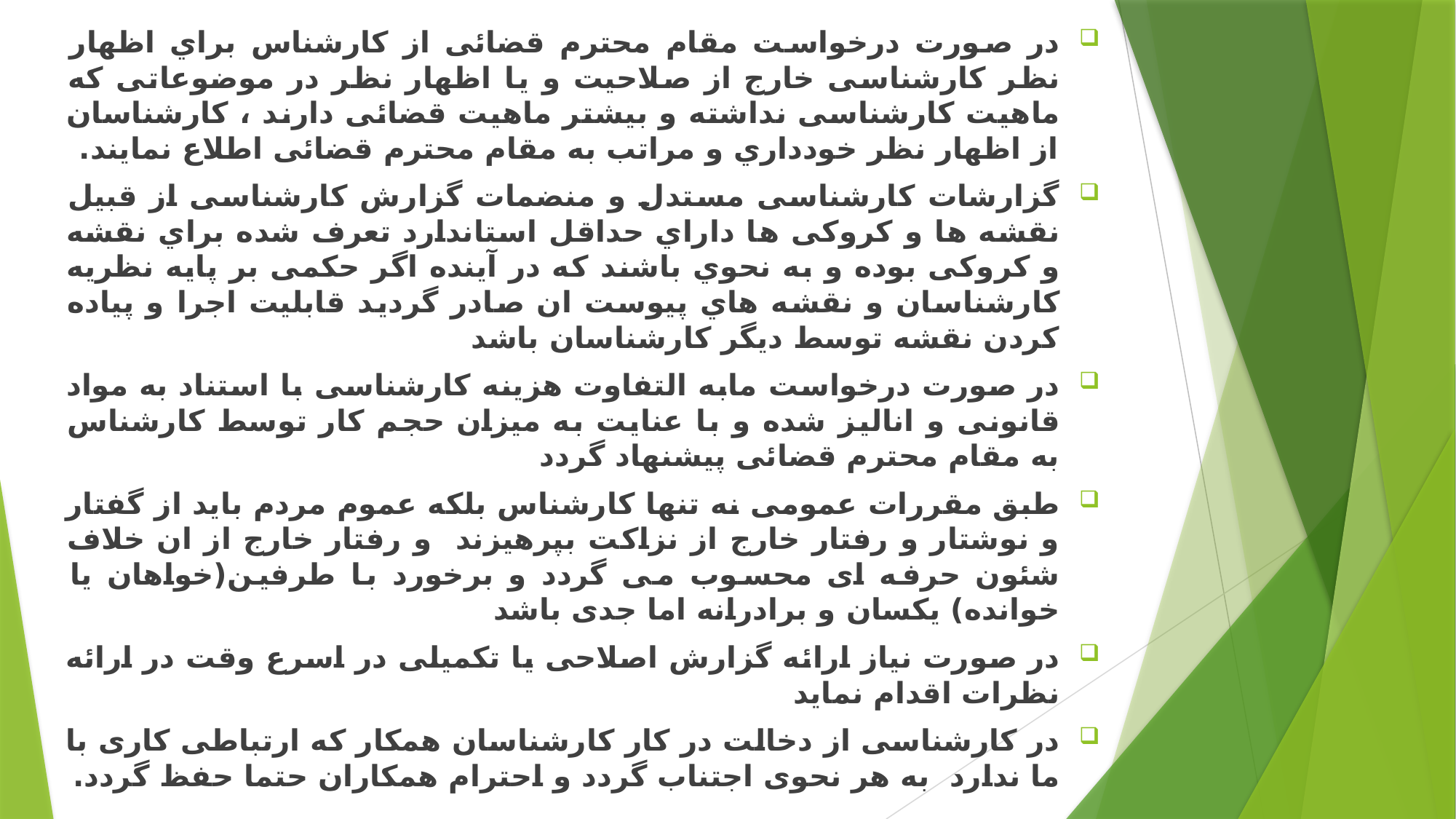

در صورت درخواست مقام محترم قضائی از کارشناس براي اظهار نظر کارشناسی خارج از صلاحیت و یا اظهار نظر در موضوعاتی که ماهیت کارشناسی نداشته و بیشتر ماهیت قضائی دارند ، کارشناسان از اظهار نظر خودداري و مراتب به مقام محترم قضائی اطلاع نمایند.
گزارشات کارشناسی مستدل و منضمات گزارش کارشناسی از قبیل نقشه ها و کروکی ها داراي حداقل استاندارد تعرف شده براي نقشه و کروکی بوده و به نحوي باشند که در آینده اگر حکمی بر پایه نظریه کارشناسان و نقشه هاي پیوست ان صادر گردید قابلیت اجرا و پیاده کردن نقشه توسط دیگر کارشناسان باشد
در صورت درخواست مابه التفاوت هزینه کارشناسی با استناد به مواد قانونی و انالیز شده و با عنایت به میزان حجم کار توسط کارشناس به مقام محترم قضائی پیشنهاد گردد
طبق مقررات عمومی نه تنها کارشناس بلکه عموم مردم باید از گفتار و نوشتار و رفتار خارج از نزاکت بپرهیزند  و رفتار خارج از ان خلاف شئون حرفه ای محسوب می گردد و برخورد با طرفین(خواهان یا خوانده) یکسان و برادرانه اما جدی باشد
در صورت نیاز ارائه گزارش اصلاحی یا تکمیلی در اسرع وقت در ارائه نظرات اقدام نماید
در کارشناسی از دخالت در کار کارشناسان همکار که ارتباطی کاری با ما ندارد  به هر نحوی اجتناب گردد و احترام همکاران حتما حفظ گردد.